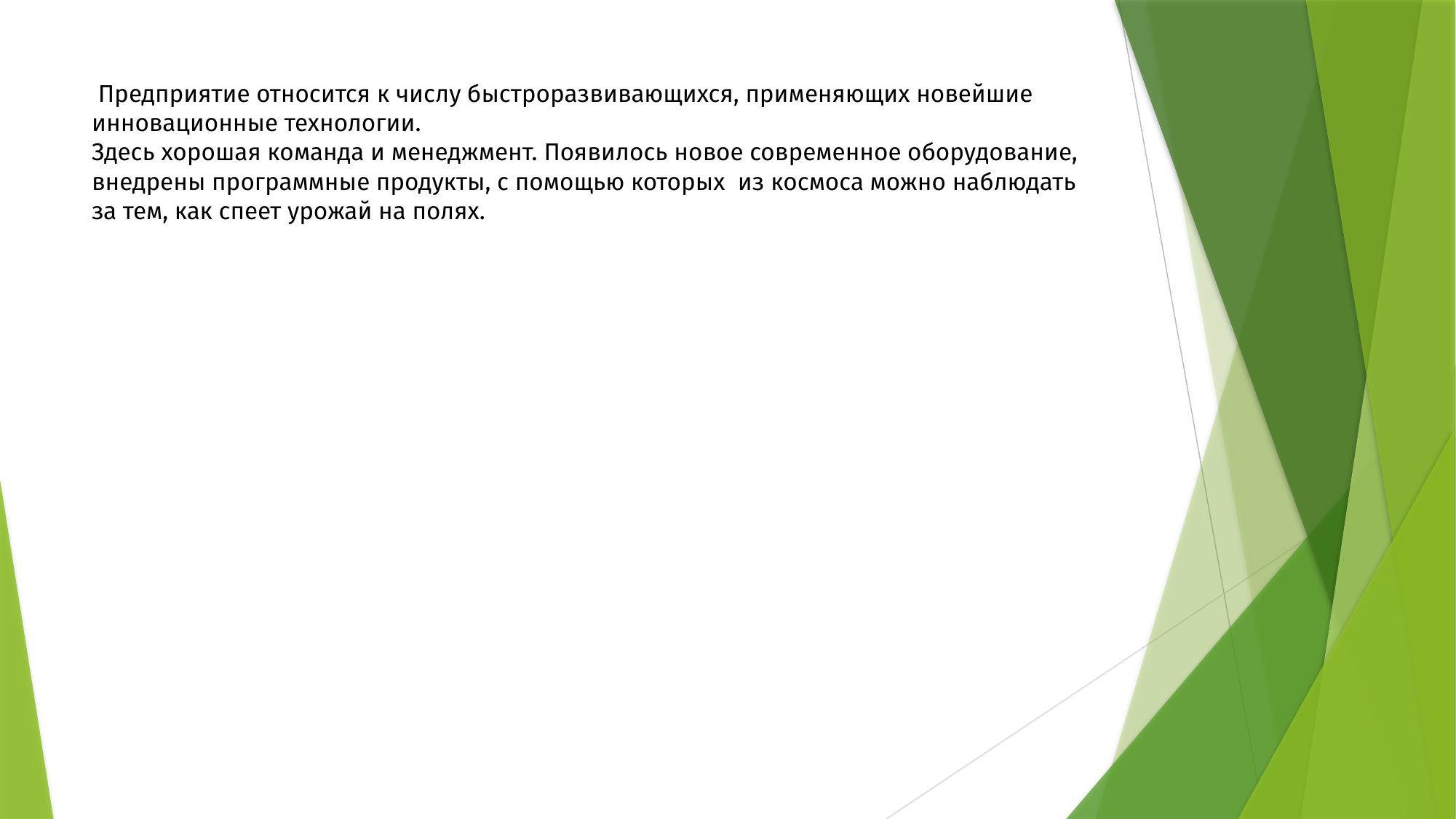

# Предприятие относится к числу быстроразвивающихся, применяющих новейшие инновационные технологии. Здесь хорошая команда и менеджмент. Появилось новое современное оборудование, внедрены программные продукты, с помощью которых  из космоса можно наблюдать за тем, как спеет урожай на полях.